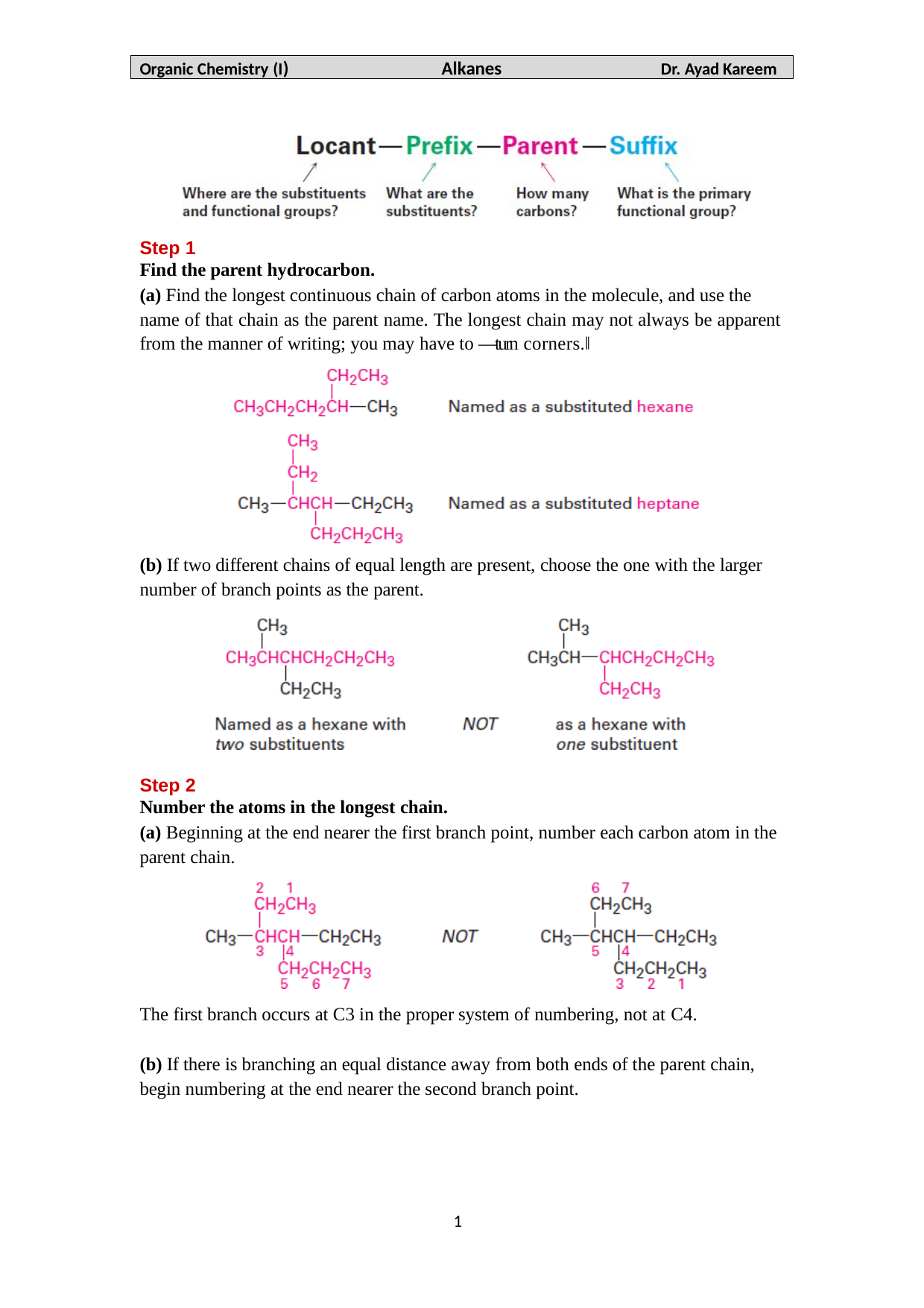

Organic Chemistry (I)	Alkanes	Dr. Ayad Kareem

Step 1
Find the parent hydrocarbon.
(a) Find the longest continuous chain of carbon atoms in the molecule, and use the  name of that chain as the parent name. The longest chain may not always be apparent
from the manner of writing; you may have to ―turn corners.‖

(b) If two different chains of equal length are present, choose the one with the larger  number of branch points as the parent.

Step 2
Number the atoms in the longest chain.
(a) Beginning at the end nearer the first branch point, number each carbon atom in the  parent chain.

The first branch occurs at C3 in the proper system of numbering, not at C4.

(b) If there is branching an equal distance away from both ends of the parent chain,  begin numbering at the end nearer the second branch point.
1